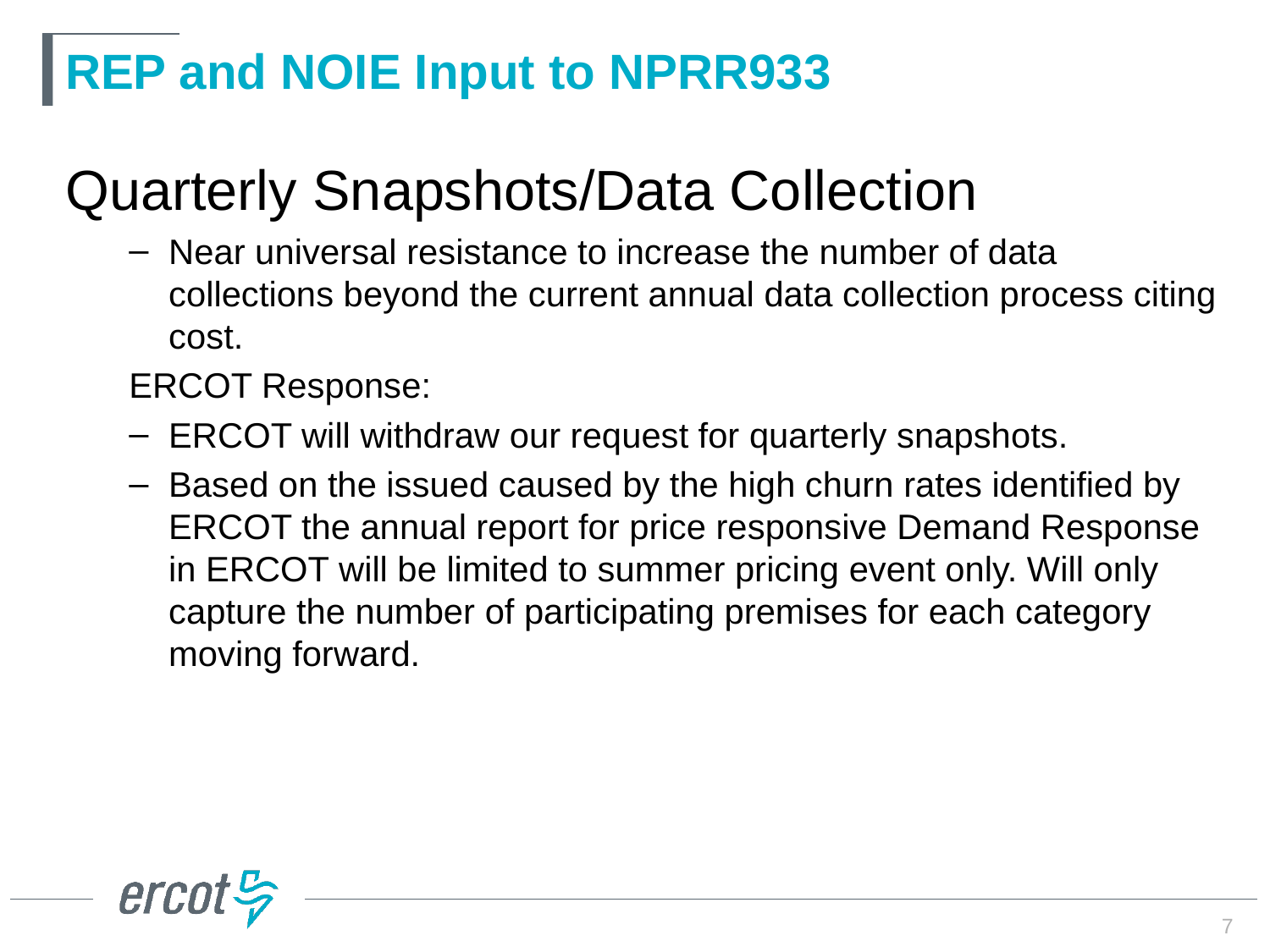

# REP and NOIE Input to NPRR933
Quarterly Snapshots/Data Collection
Near universal resistance to increase the number of data collections beyond the current annual data collection process citing cost.
ERCOT Response:
ERCOT will withdraw our request for quarterly snapshots.
Based on the issued caused by the high churn rates identified by ERCOT the annual report for price responsive Demand Response in ERCOT will be limited to summer pricing event only. Will only capture the number of participating premises for each category moving forward.

7